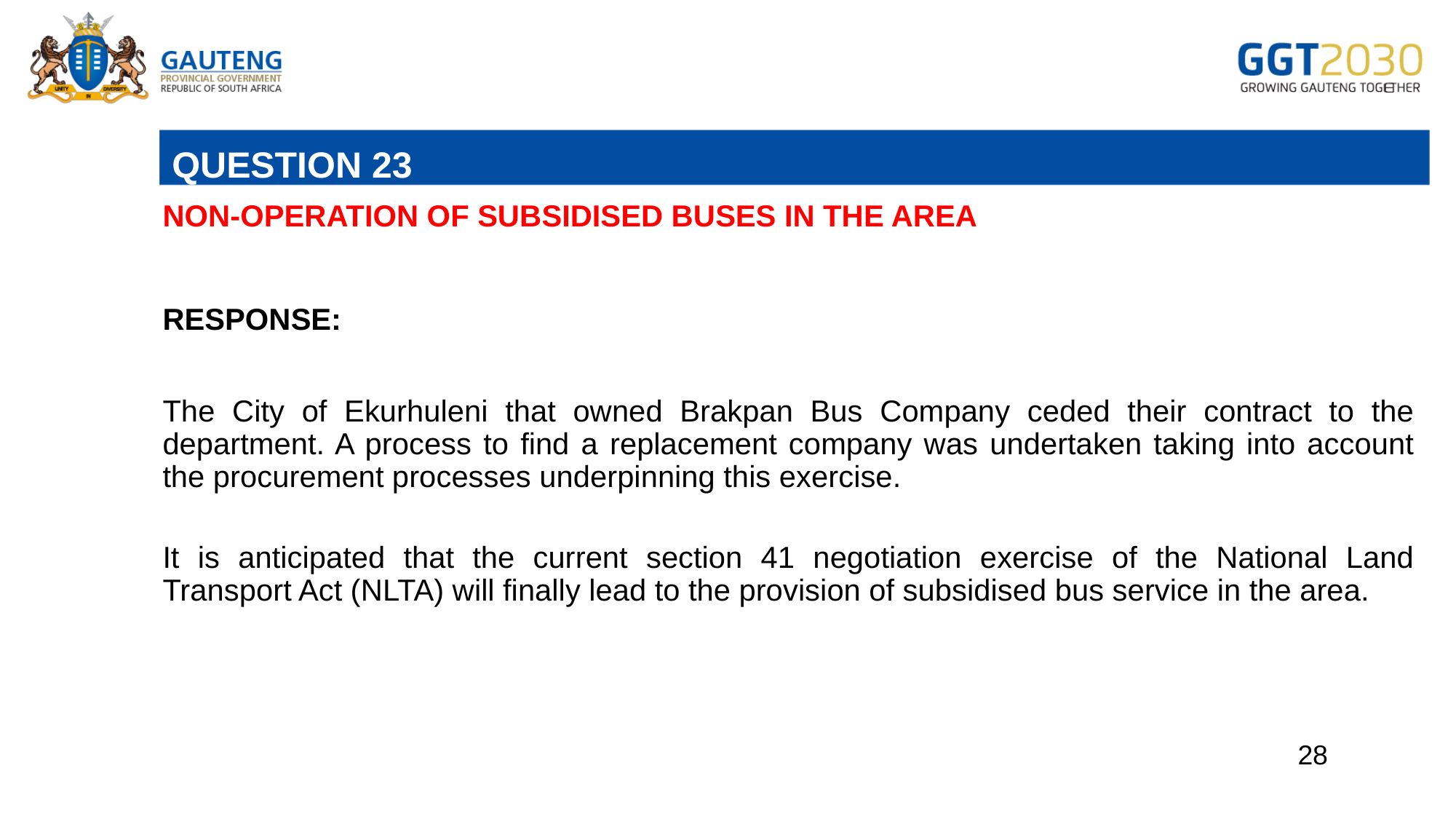

# QUESTION 23
NON-OPERATION OF SUBSIDISED BUSES IN THE AREA

RESPONSE:

The City of Ekurhuleni that owned Brakpan Bus Company ceded their contract to the department. A process to find a replacement company was undertaken taking into account the procurement processes underpinning this exercise.

It is anticipated that the current section 41 negotiation exercise of the National Land Transport Act (NLTA) will finally lead to the provision of subsidised bus service in the area.

28